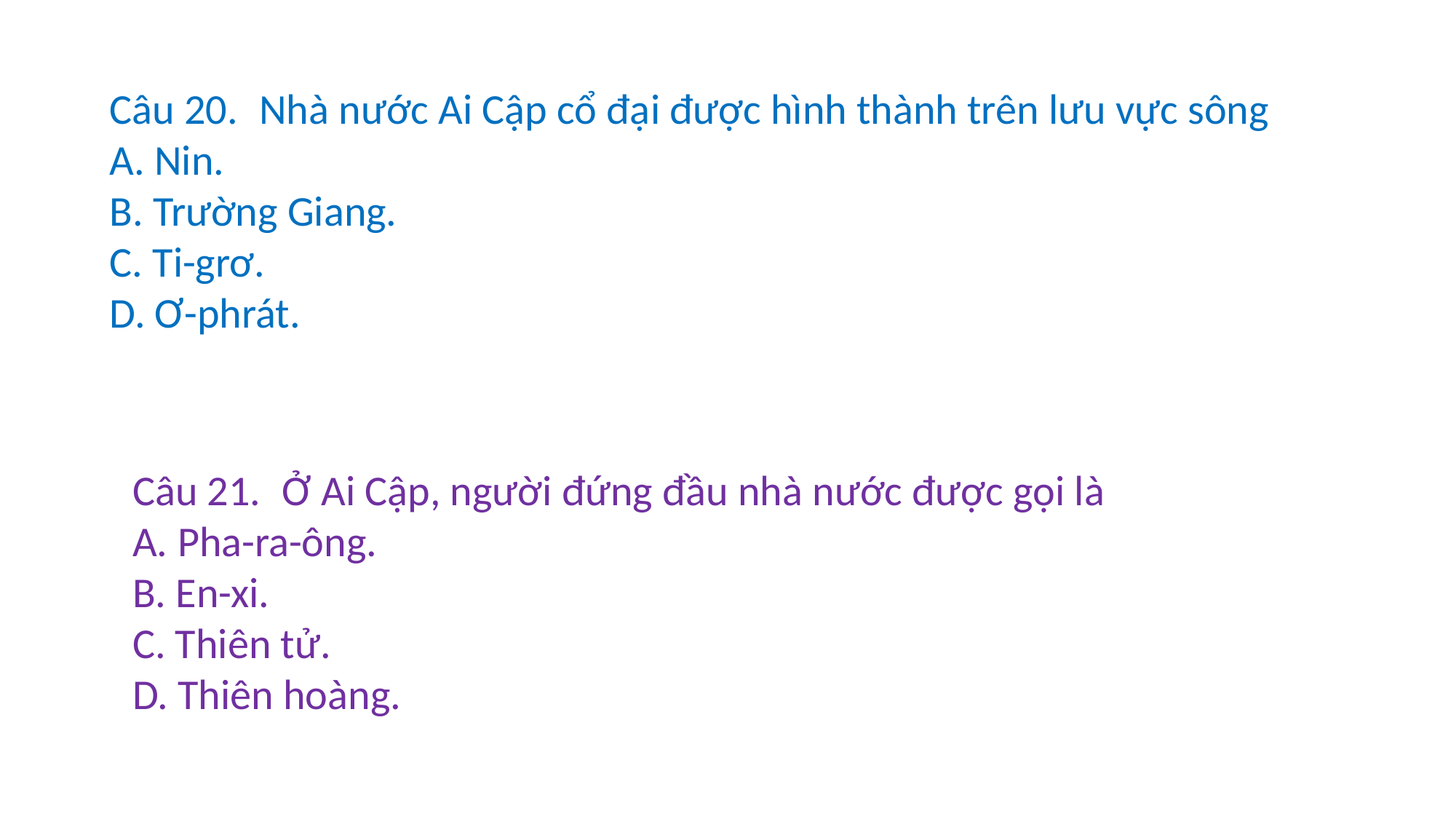

Câu 20. Nhà nước Ai Cập cổ đại được hình thành trên lưu vực sông
A. Nin.
B. Trường Giang.
C. Ti-grơ.
D. Ơ-phrát.
Câu 21. Ở Ai Cập, người đứng đầu nhà nước được gọi là
A. Pha-ra-ông.
B. En-xi.
C. Thiên tử.
D. Thiên hoàng.